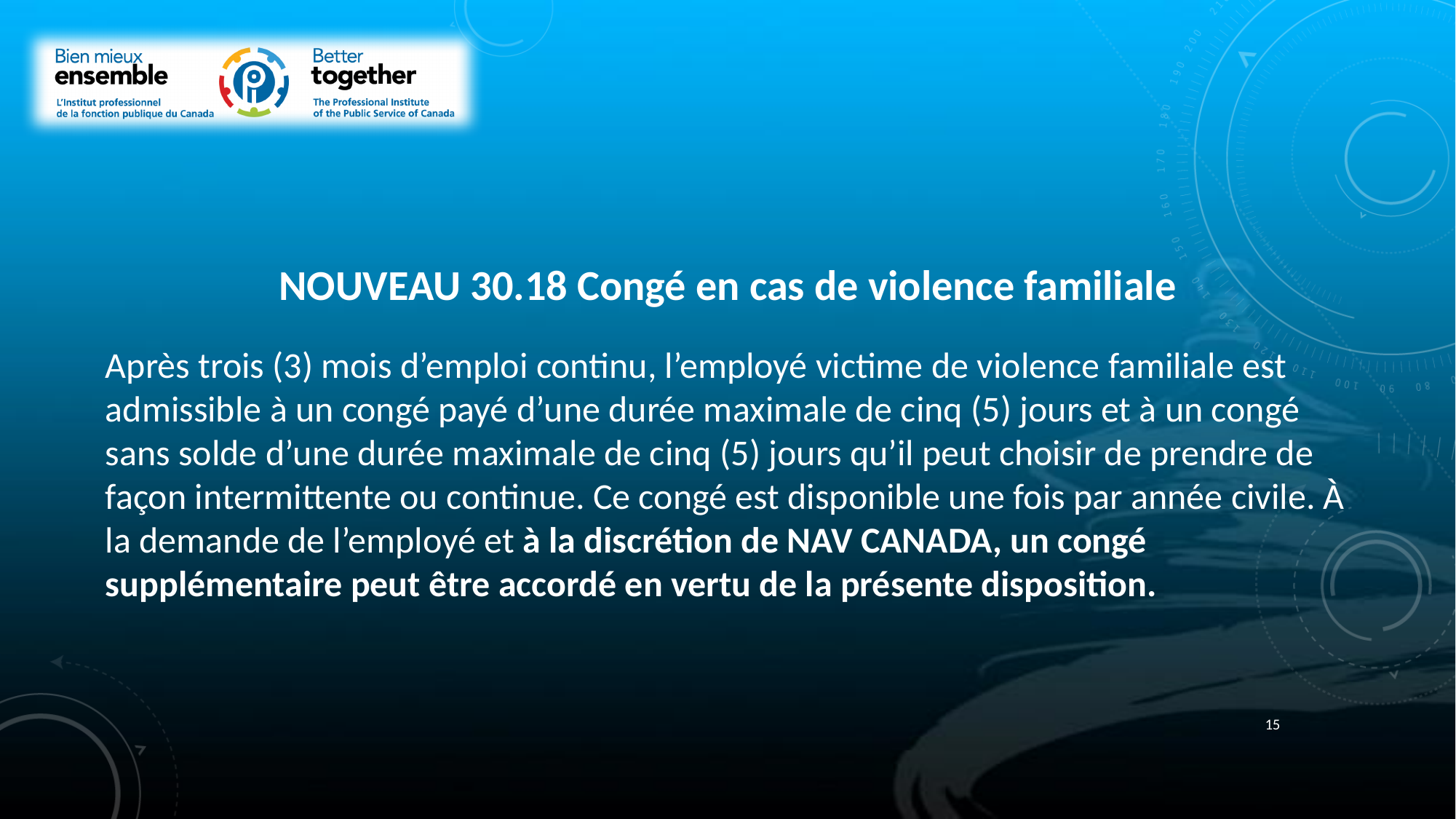

NOUVEAU 30.18 Congé en cas de violence familiale

Après trois (3) mois d’emploi continu, l’employé victime de violence familiale est admissible à un congé payé d’une durée maximale de cinq (5) jours et à un congé sans solde d’une durée maximale de cinq (5) jours qu’il peut choisir de prendre de façon intermittente ou continue. Ce congé est disponible une fois par année civile. À la demande de l’employé et à la discrétion de NAV CANADA, un congé supplémentaire peut être accordé en vertu de la présente disposition.
15